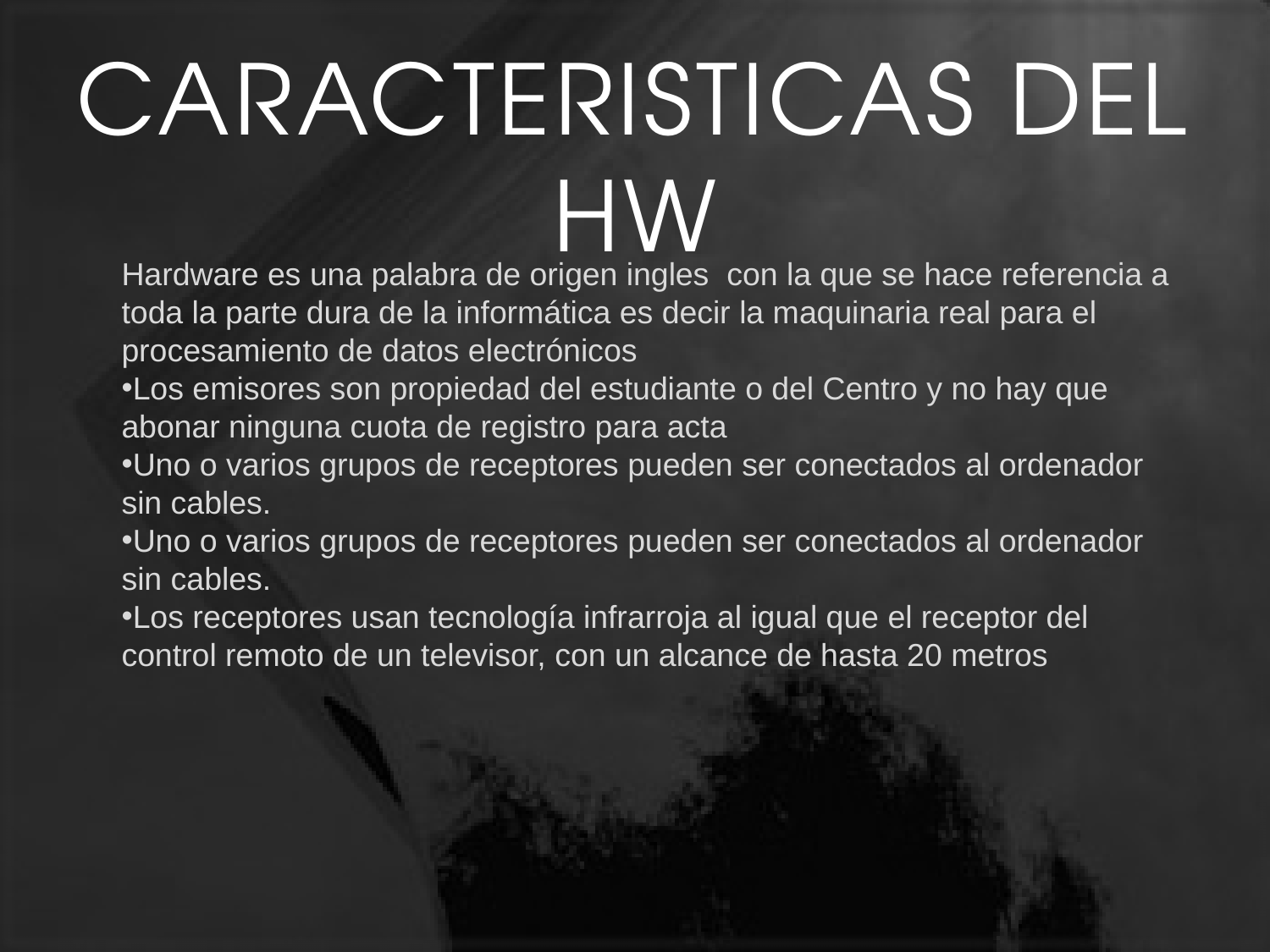

# CARACTERISTICAS DEL HW
Hardware es una palabra de origen ingles  con la que se hace referencia a toda la parte dura de la informática es decir la maquinaria real para el procesamiento de datos electrónicos
Los emisores son propiedad del estudiante o del Centro y no hay que abonar ninguna cuota de registro para acta
Uno o varios grupos de receptores pueden ser conectados al ordenador sin cables.
Uno o varios grupos de receptores pueden ser conectados al ordenador sin cables.
Los receptores usan tecnología infrarroja al igual que el receptor del control remoto de un televisor, con un alcance de hasta 20 metros